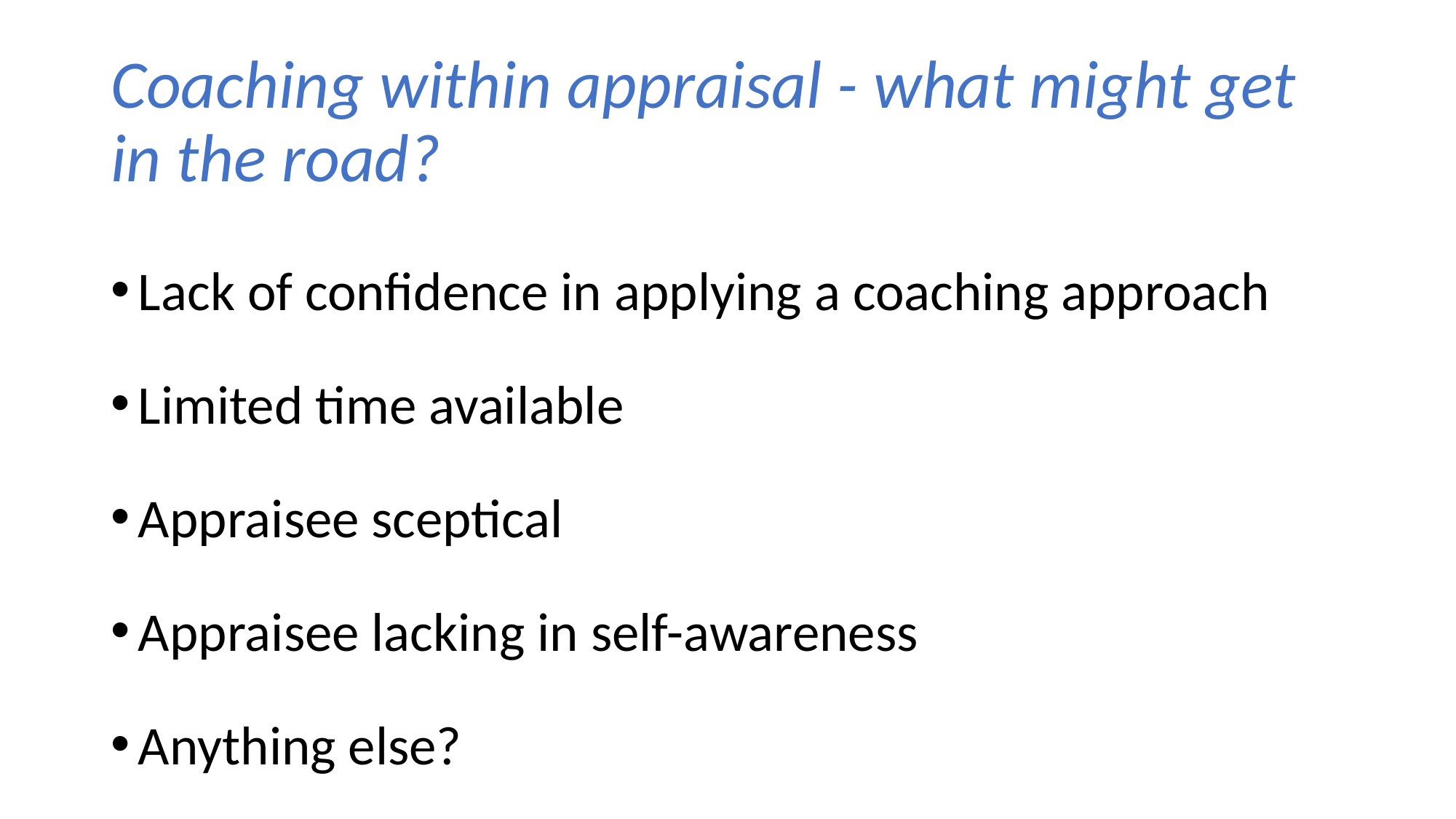

# Coaching within appraisal - what might get in the road?
Lack of confidence in applying a coaching approach
Limited time available
Appraisee sceptical
Appraisee lacking in self-awareness
Anything else?